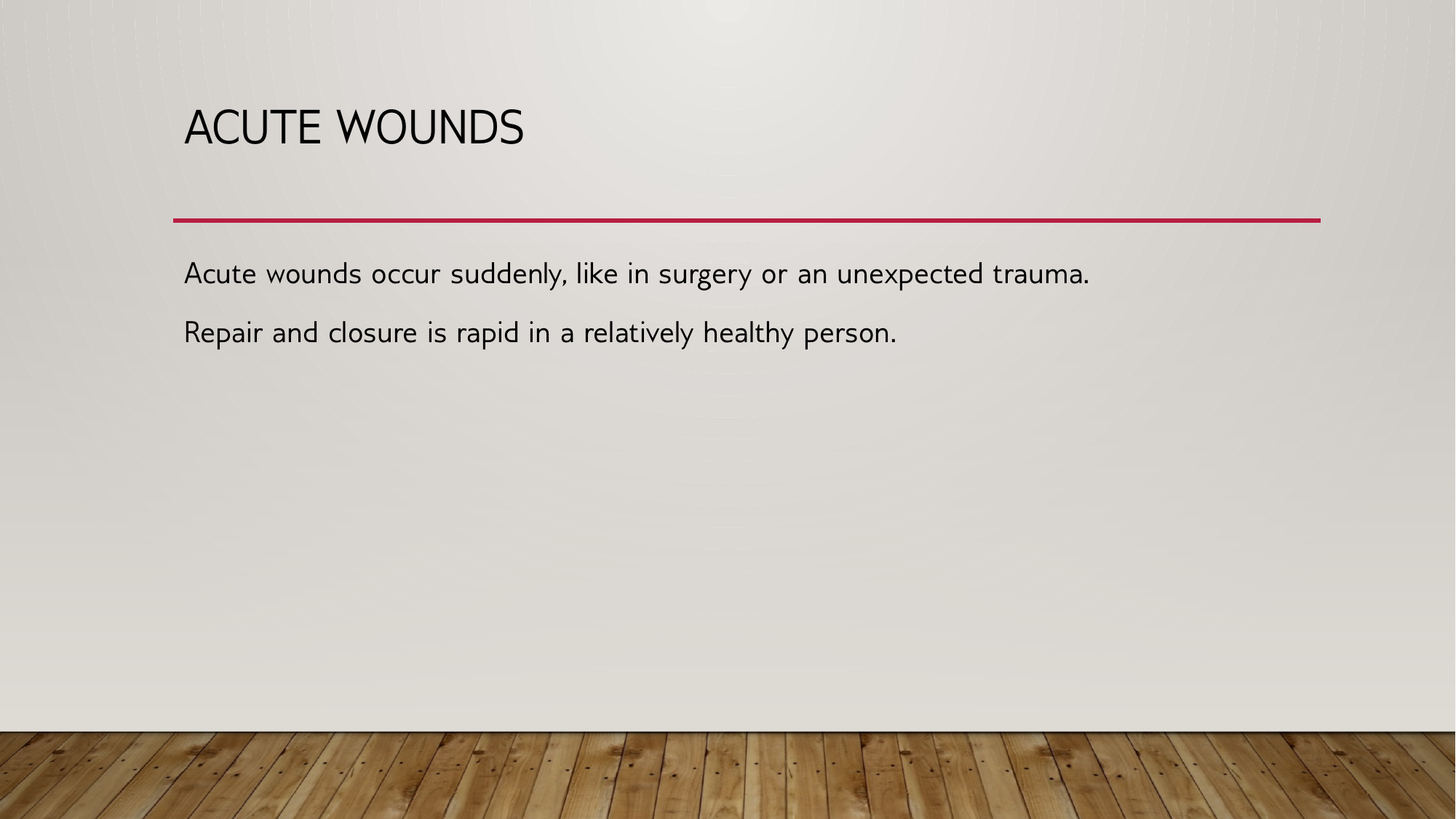

# Acute Wounds
Acute wounds occur suddenly, like in surgery or an unexpected trauma.
Repair and closure is rapid in a relatively healthy person.